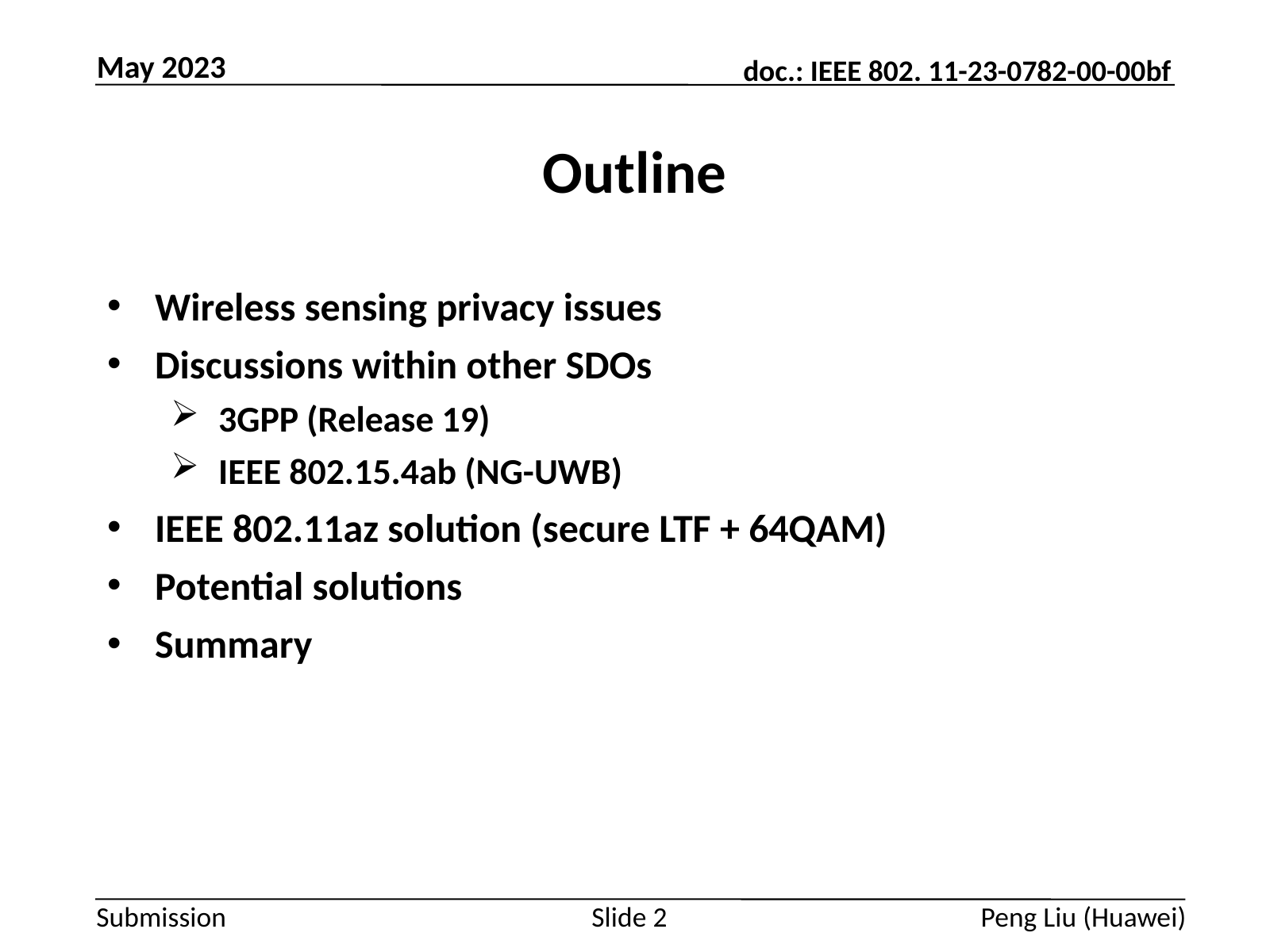

May 2023
# Outline
Wireless sensing privacy issues
Discussions within other SDOs
3GPP (Release 19)
IEEE 802.15.4ab (NG-UWB)
IEEE 802.11az solution (secure LTF + 64QAM)
Potential solutions
Summary

Slide 2
Peng Liu (Huawei)